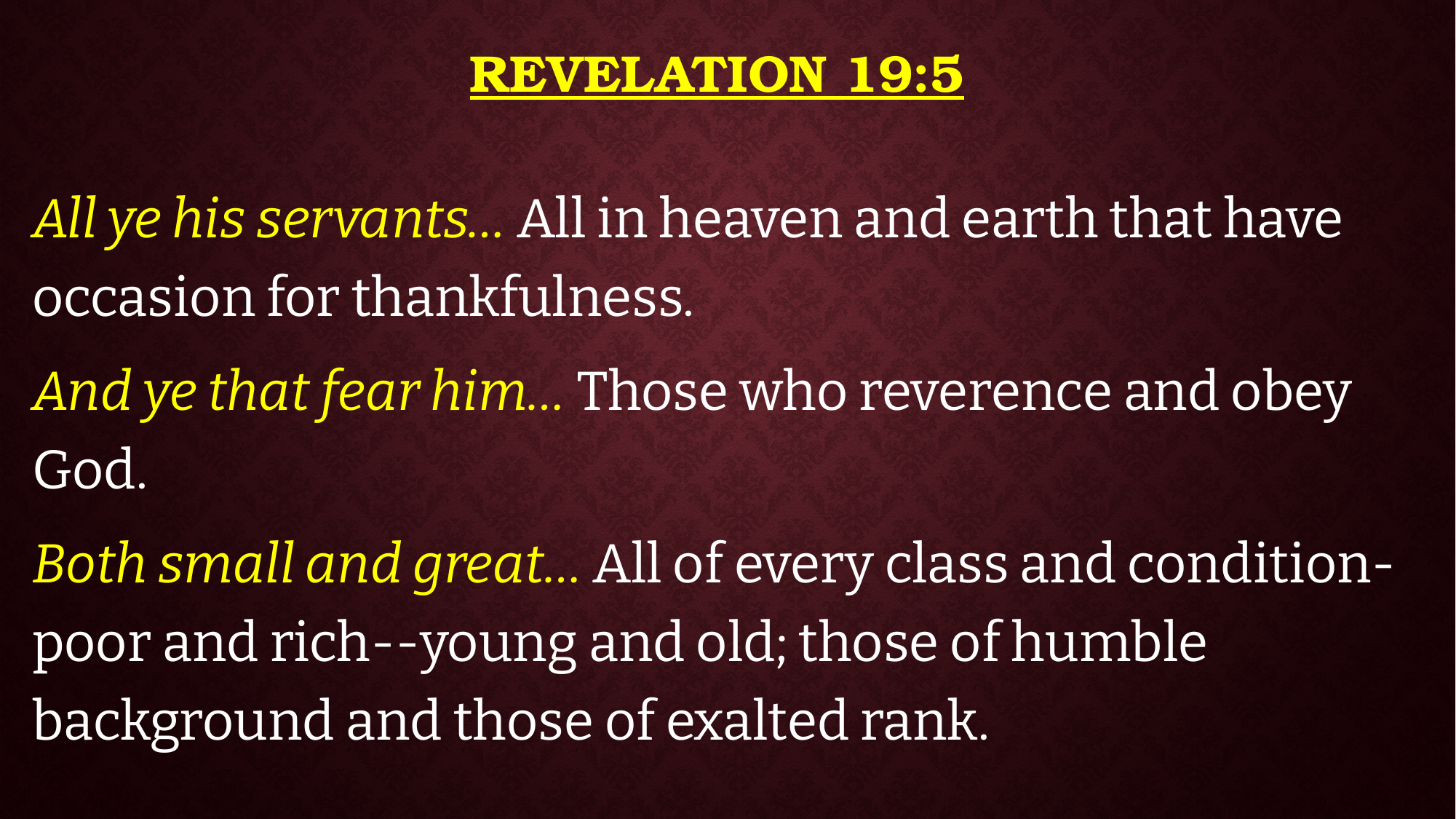

# Revelation 19:5
All ye his servants… All in heaven and earth that have occasion for thankfulness.
And ye that fear him… Those who reverence and obey God.
Both small and great… All of every class and condition-poor and rich--young and old; those of humble background and those of exalted rank.